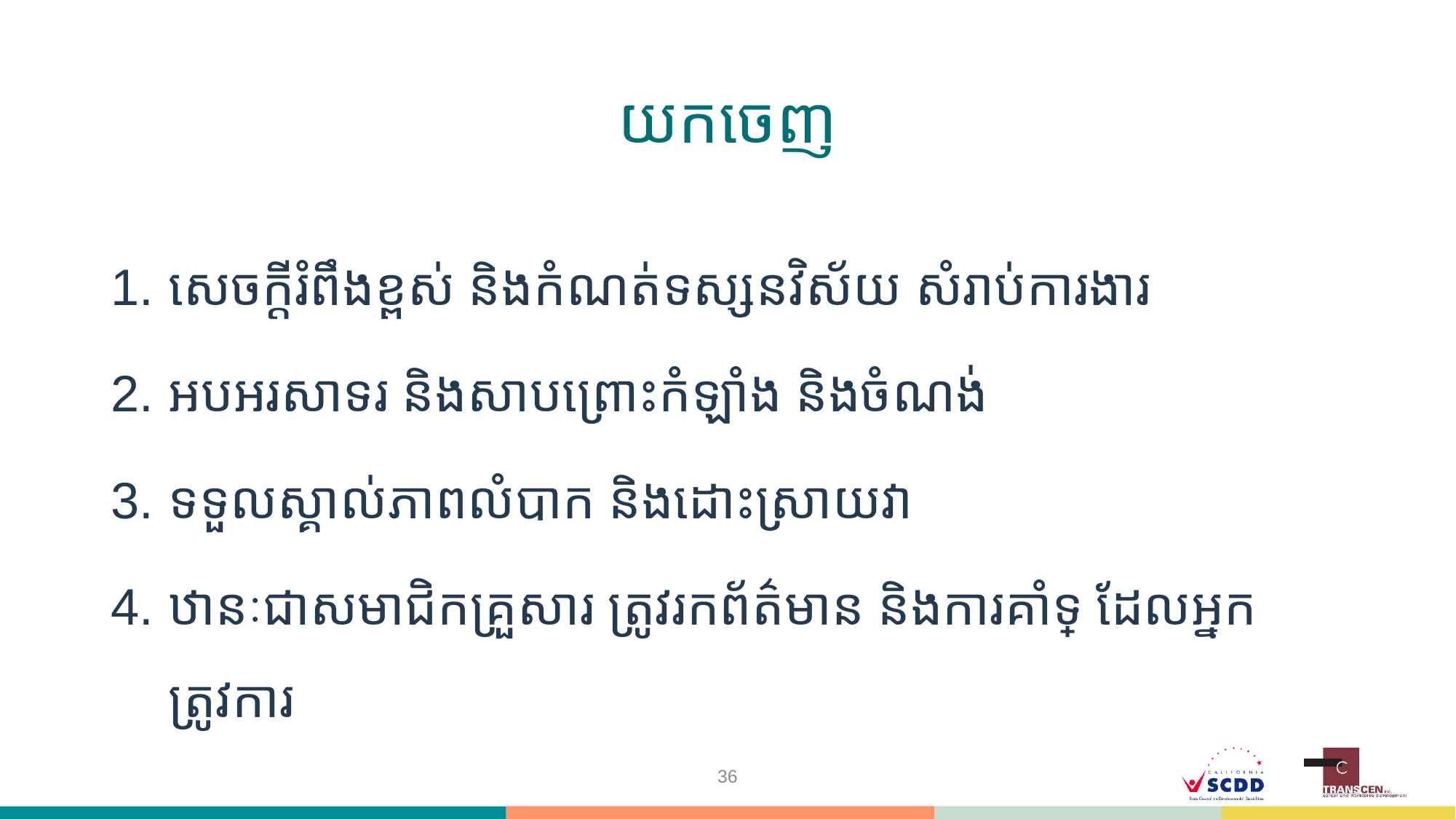

# យកចេញ
សេចក្ដីរំពឹងខ្ពស់ និងកំណត់ទស្សនវិស័យ សំរាប់ការងារ
អបអរសាទរ និងសាបព្រោះកំឡាំង និងចំណង់
ទទួលស្គាល់ភាពលំបាក និងដោះស្រាយវា
ឋានៈជាសមាជិកគ្រួសារ ត្រូវរកព័ត៌មាន និងការគាំទ្រ ដែលអ្នកត្រូវការ
36